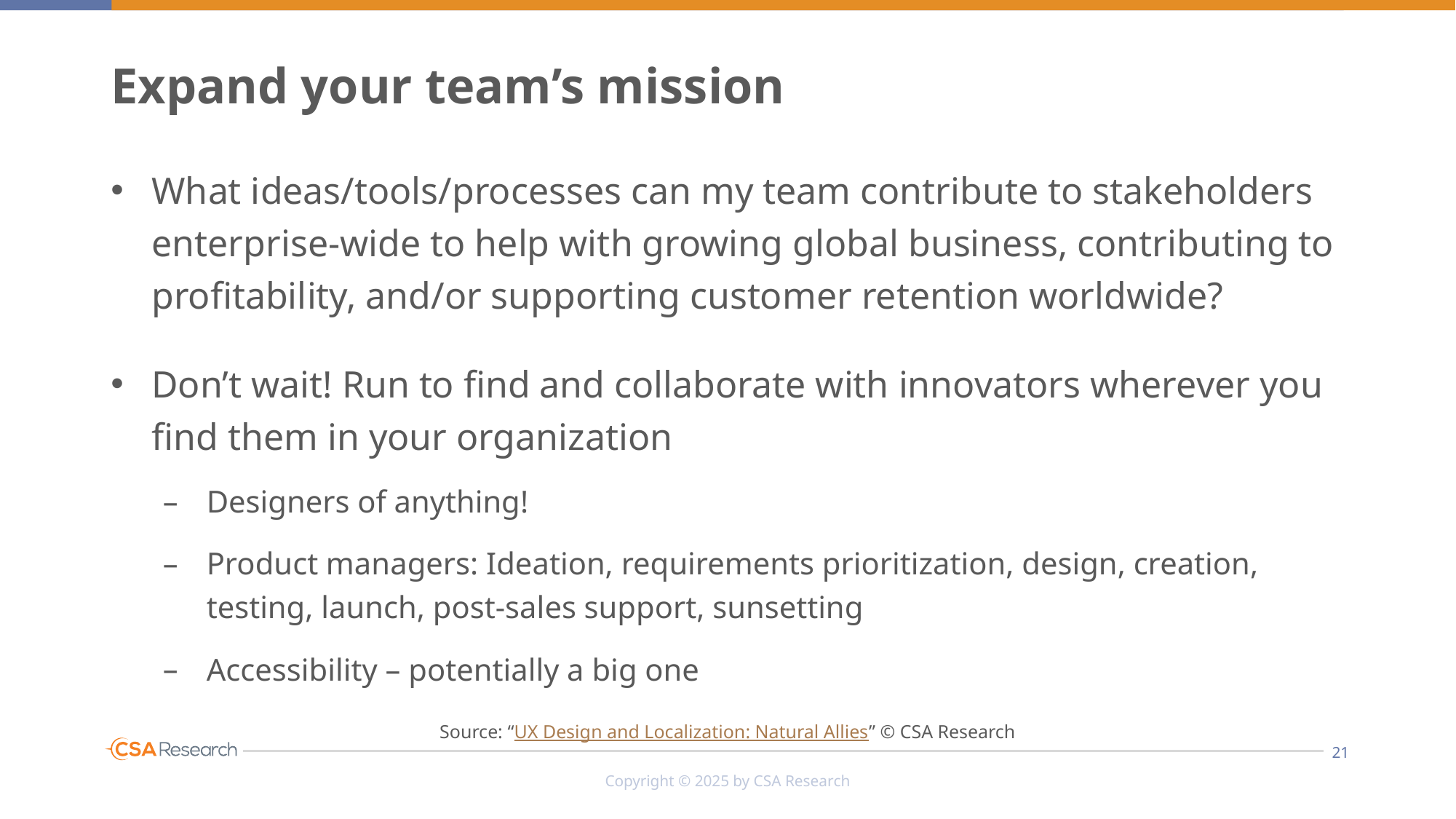

# Expand your team’s mission
What ideas/tools/processes can my team contribute to stakeholders enterprise-wide to help with growing global business, contributing to profitability, and/or supporting customer retention worldwide?
Don’t wait! Run to find and collaborate with innovators wherever you find them in your organization
Designers of anything!
Product managers: Ideation, requirements prioritization, design, creation, testing, launch, post-sales support, sunsetting
Accessibility – potentially a big one

Source: “UX Design and Localization: Natural Allies” © CSA Research